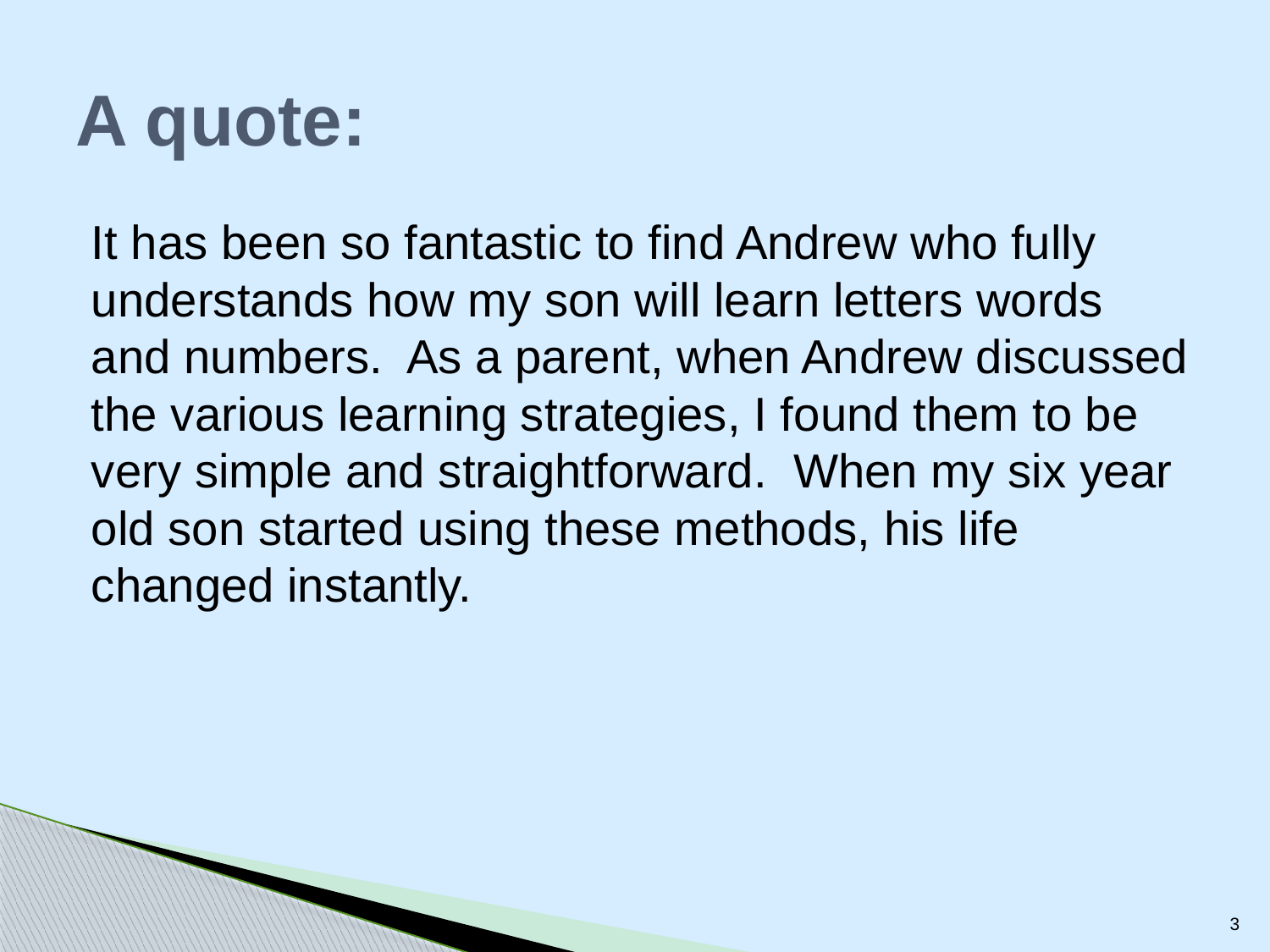

# A quote:
It has been so fantastic to find Andrew who fully understands how my son will learn letters words and numbers.  As a parent, when Andrew discussed the various learning strategies, I found them to be very simple and straightforward.  When my six year old son started using these methods, his life changed instantly.
3